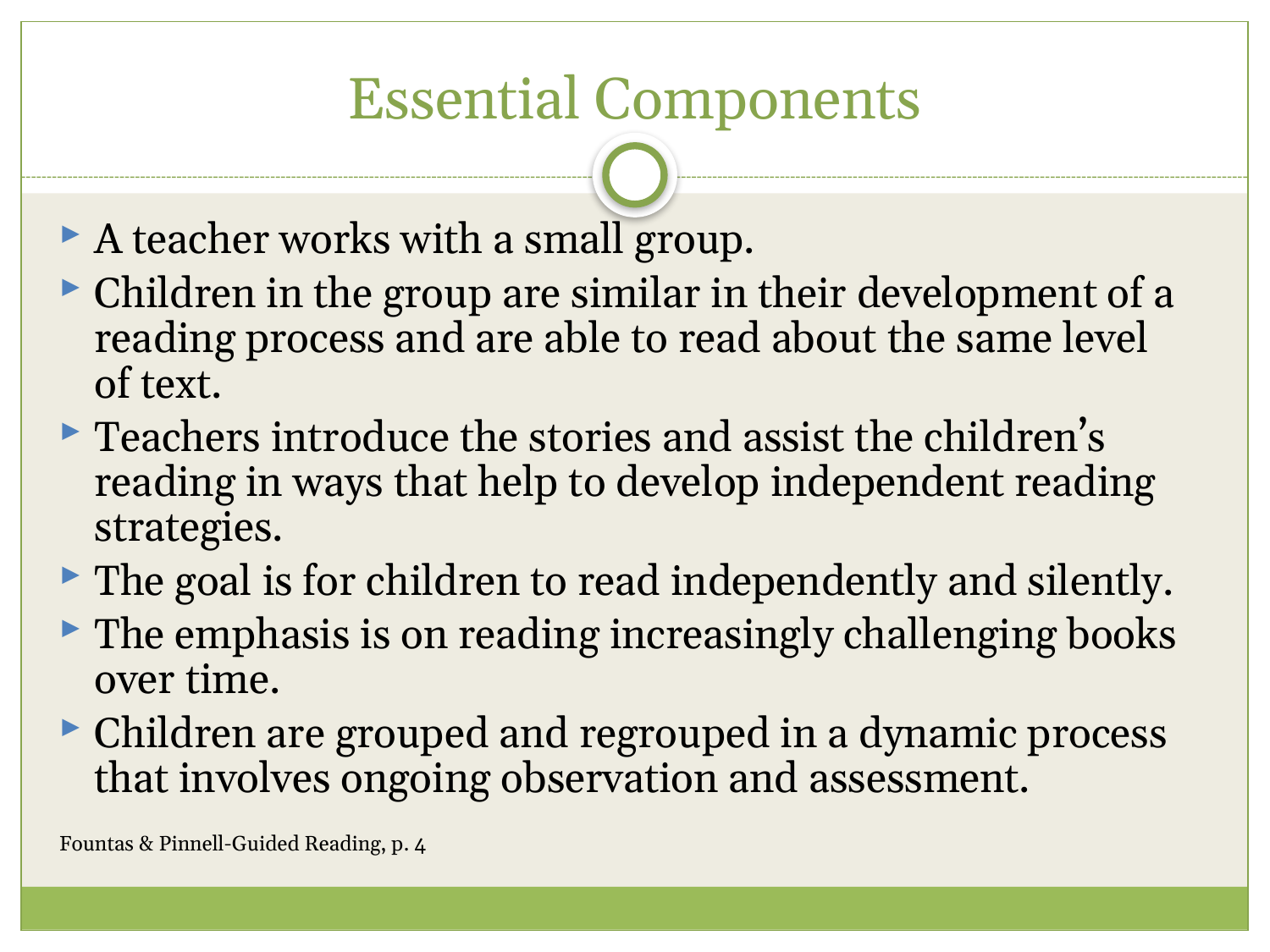

# Essential Components
A teacher works with a small group.
Children in the group are similar in their development of a reading process and are able to read about the same level of text.
Teachers introduce the stories and assist the children’s reading in ways that help to develop independent reading strategies.
The goal is for children to read independently and silently.
The emphasis is on reading increasingly challenging books over time.
Children are grouped and regrouped in a dynamic process that involves ongoing observation and assessment.

Fountas & Pinnell-Guided Reading, p. 4